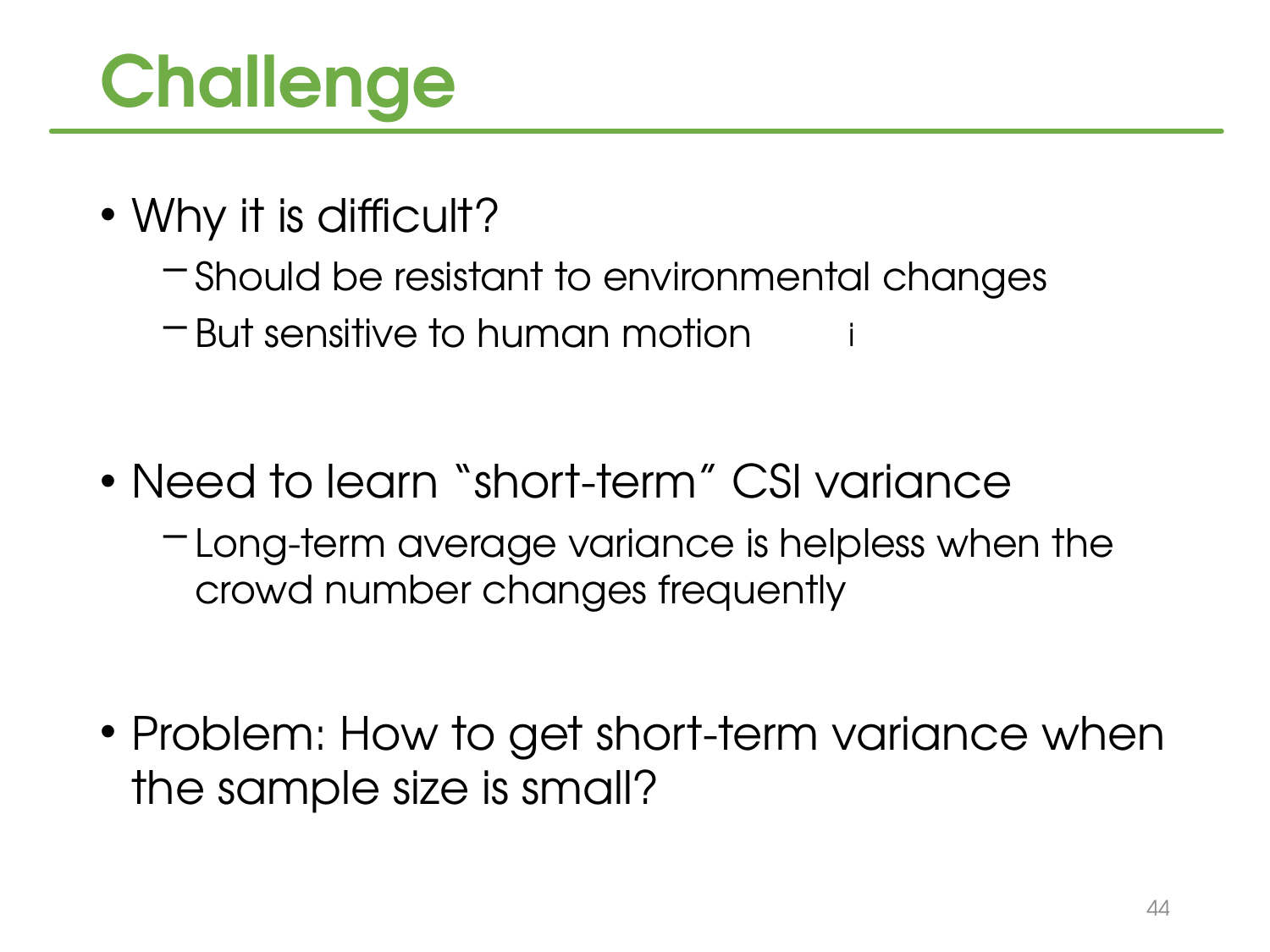

# Challenge
Why it is difficult?
Should be resistant to environmental changes
But sensitive to human motion

Need to learn “short-term” CSI variance
Long-term average variance is helpless when the crowd number changes frequently

Problem: How to get short-term variance when the sample size is small?

i
44